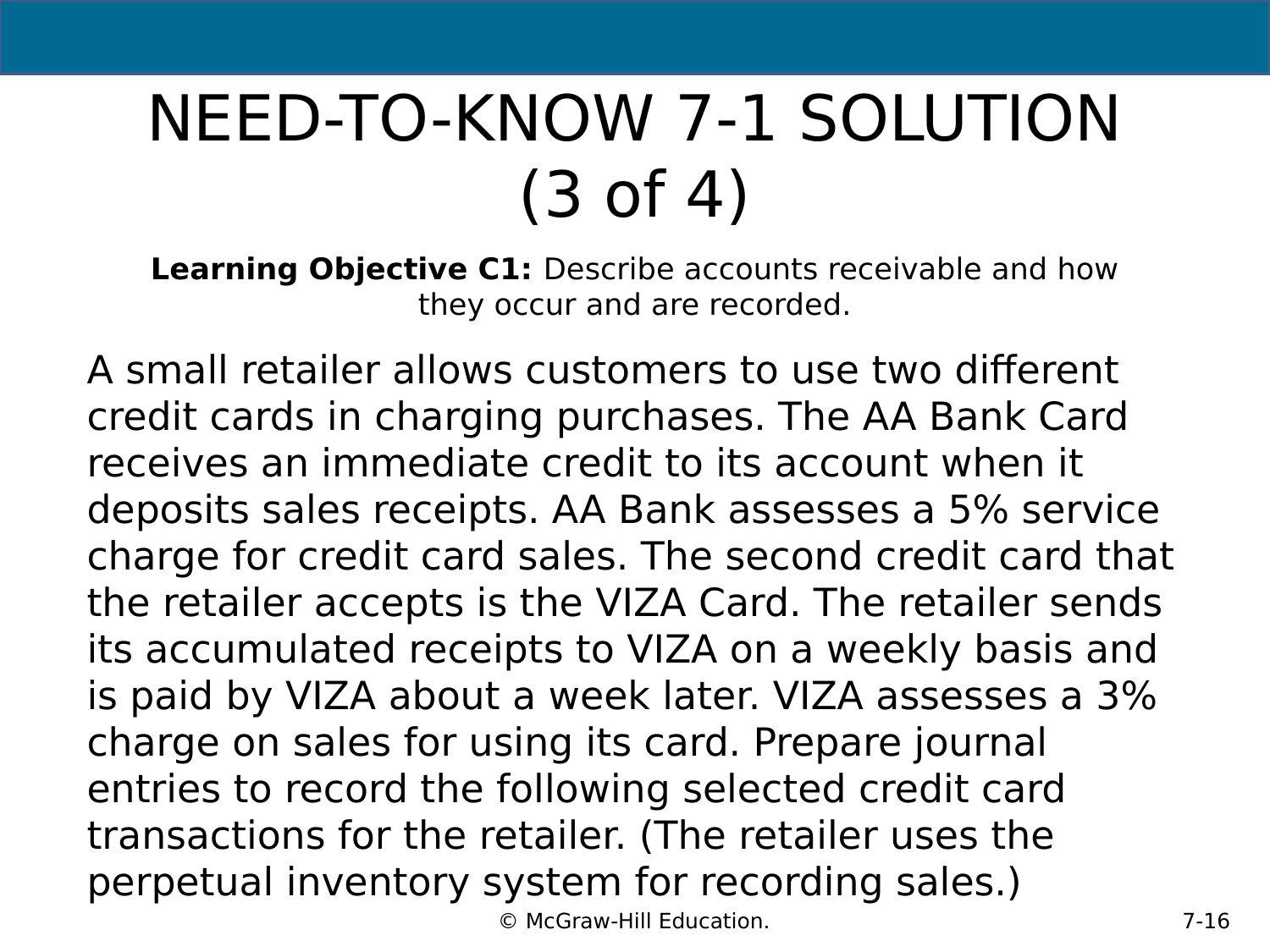

# NEED-TO-KNOW 7-1 SOLUTION (3 of 4)
Learning Objective C1: Describe accounts receivable and how they occur and are recorded.
A small retailer allows customers to use two different credit cards in charging purchases. The AA Bank Card receives an immediate credit to its account when it deposits sales receipts. AA Bank assesses a 5% service charge for credit card sales. The second credit card that the retailer accepts is the VIZA Card. The retailer sends its accumulated receipts to VIZA on a weekly basis and is paid by VIZA about a week later. VIZA assesses a 3% charge on sales for using its card. Prepare journal entries to record the following selected credit card transactions for the retailer. (The retailer uses the perpetual inventory system for recording sales.)